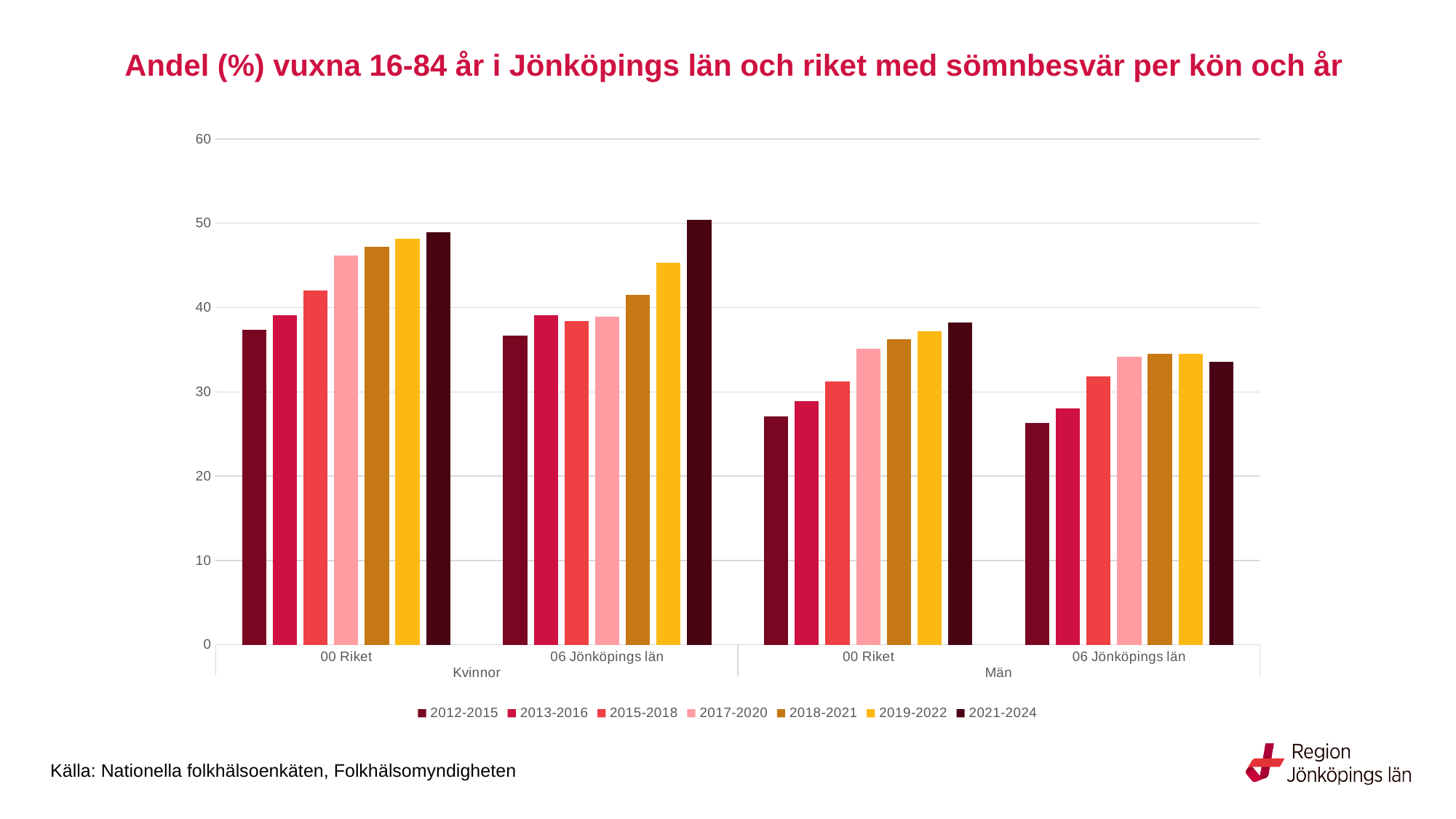

# Andel (%) vuxna 16-84 år i Jönköpings län och riket med sömnbesvär per kön och år

### Chart

| Category | 2012-2015 | 2013-2016 | 2015-2018 | 2017-2020 | 2018-2021 | 2019-2022 | 2021-2024 |
|---|---|---|---|---|---|---|---|
| 00 Riket | 37.4 | 39.1 | 42.0 | 46.2 | 47.2 | 48.2 | 48.9 |
| 06 Jönköpings län | 36.7 | 39.1 | 38.4 | 38.9 | 41.5 | 45.3 | 50.4 |
| 00 Riket | 27.1 | 28.9 | 31.2 | 35.1 | 36.2 | 37.2 | 38.2 |
| 06 Jönköpings län | 26.3 | 28.0 | 31.8 | 34.2 | 34.5 | 34.5 | 33.6 |
Källa: Nationella folkhälsoenkäten, Folkhälsomyndigheten